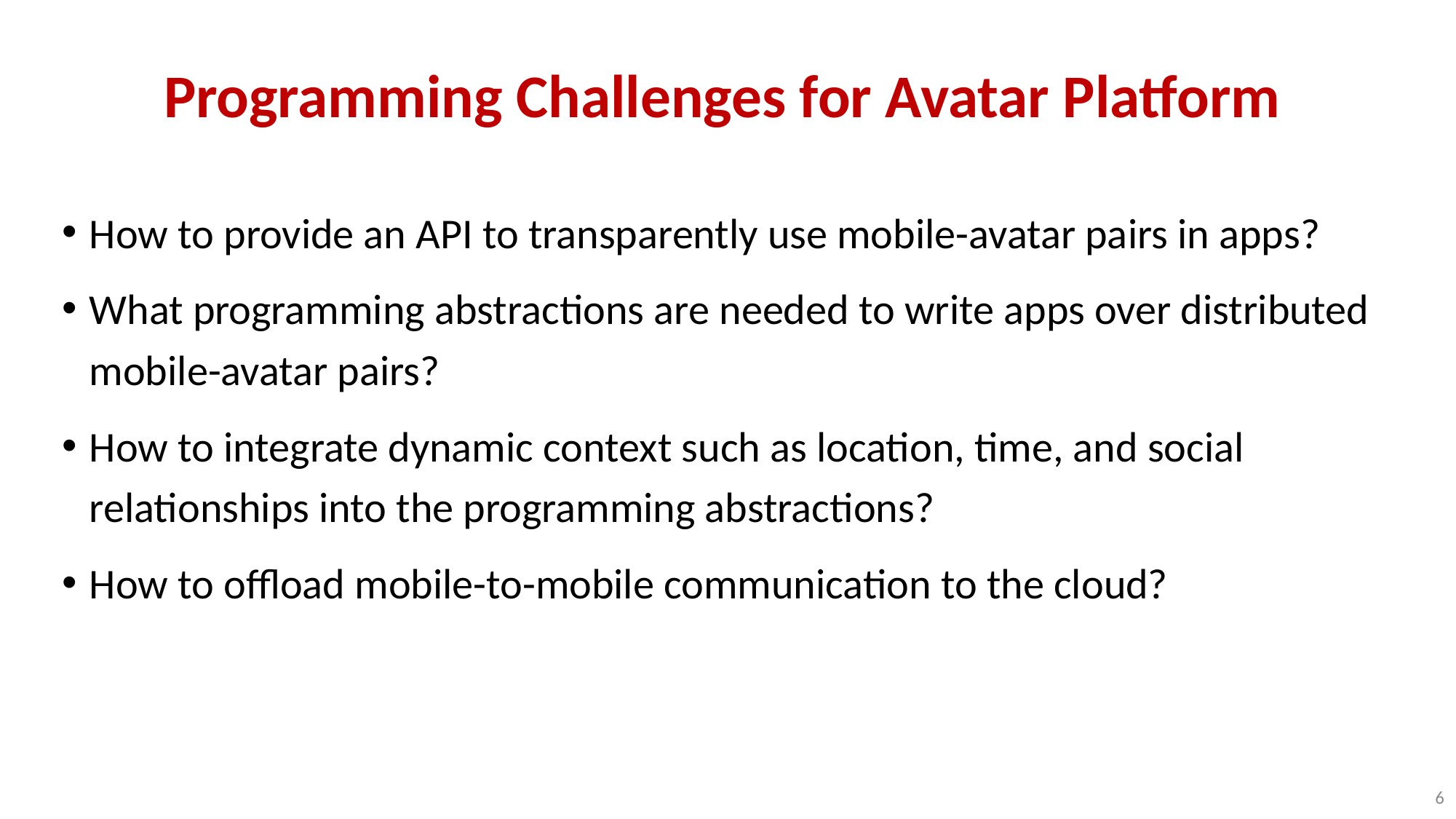

# Programming Challenges for Avatar Platform
How to provide an API to transparently use mobile-avatar pairs in apps?
What programming abstractions are needed to write apps over distributed mobile-avatar pairs?
How to integrate dynamic context such as location, time, and social relationships into the programming abstractions?
How to offload mobile-to-mobile communication to the cloud?
6